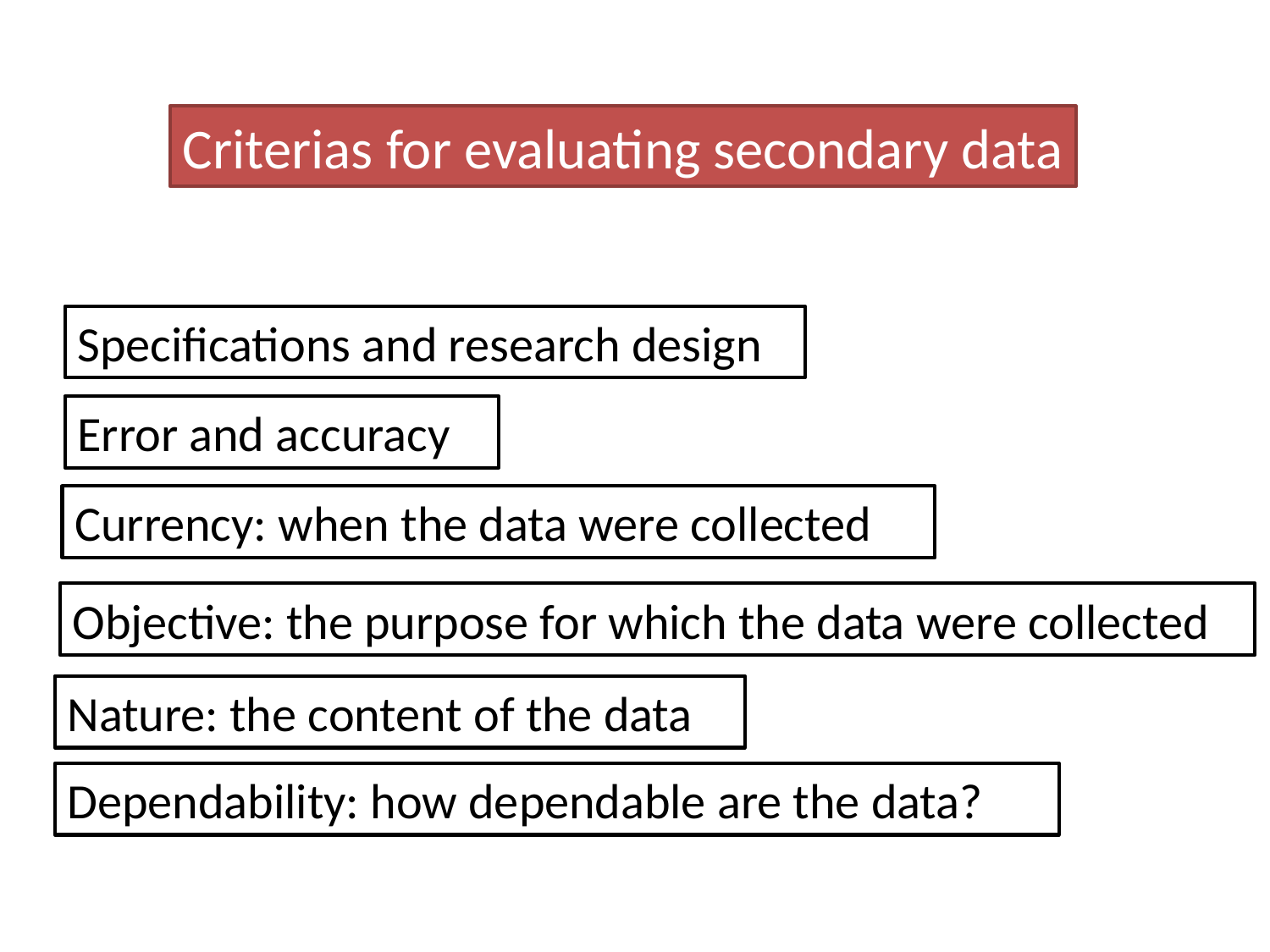

Criterias for evaluating secondary data
Specifications and research design
Error and accuracy
Currency: when the data were collected
Objective: the purpose for which the data were collected
Nature: the content of the data
Dependability: how dependable are the data?